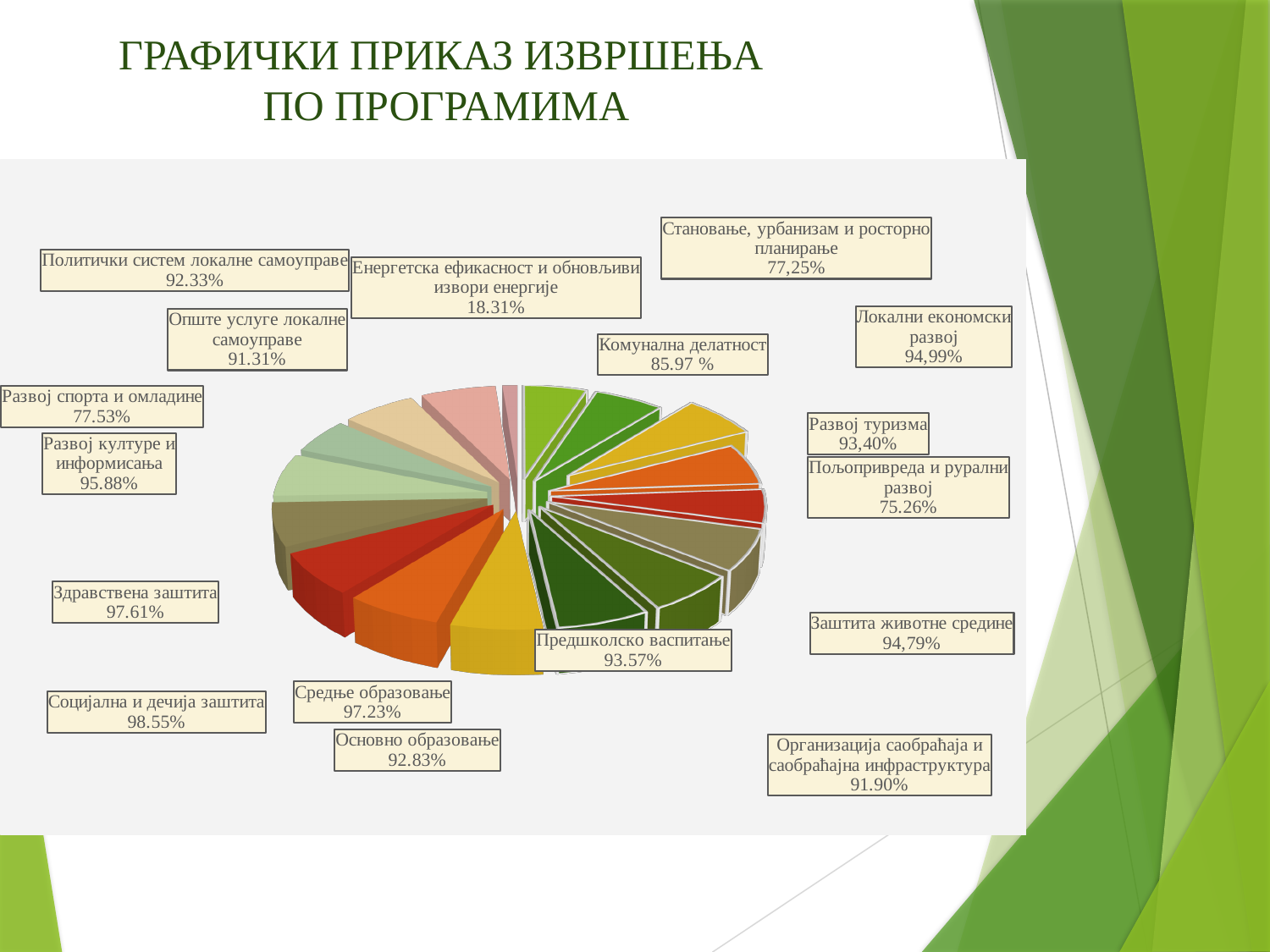

ГРАФИЧКИ ПРИКАЗ ИЗВРШЕЊА
 ПО ПРОГРАМИМА

[unsupported chart]